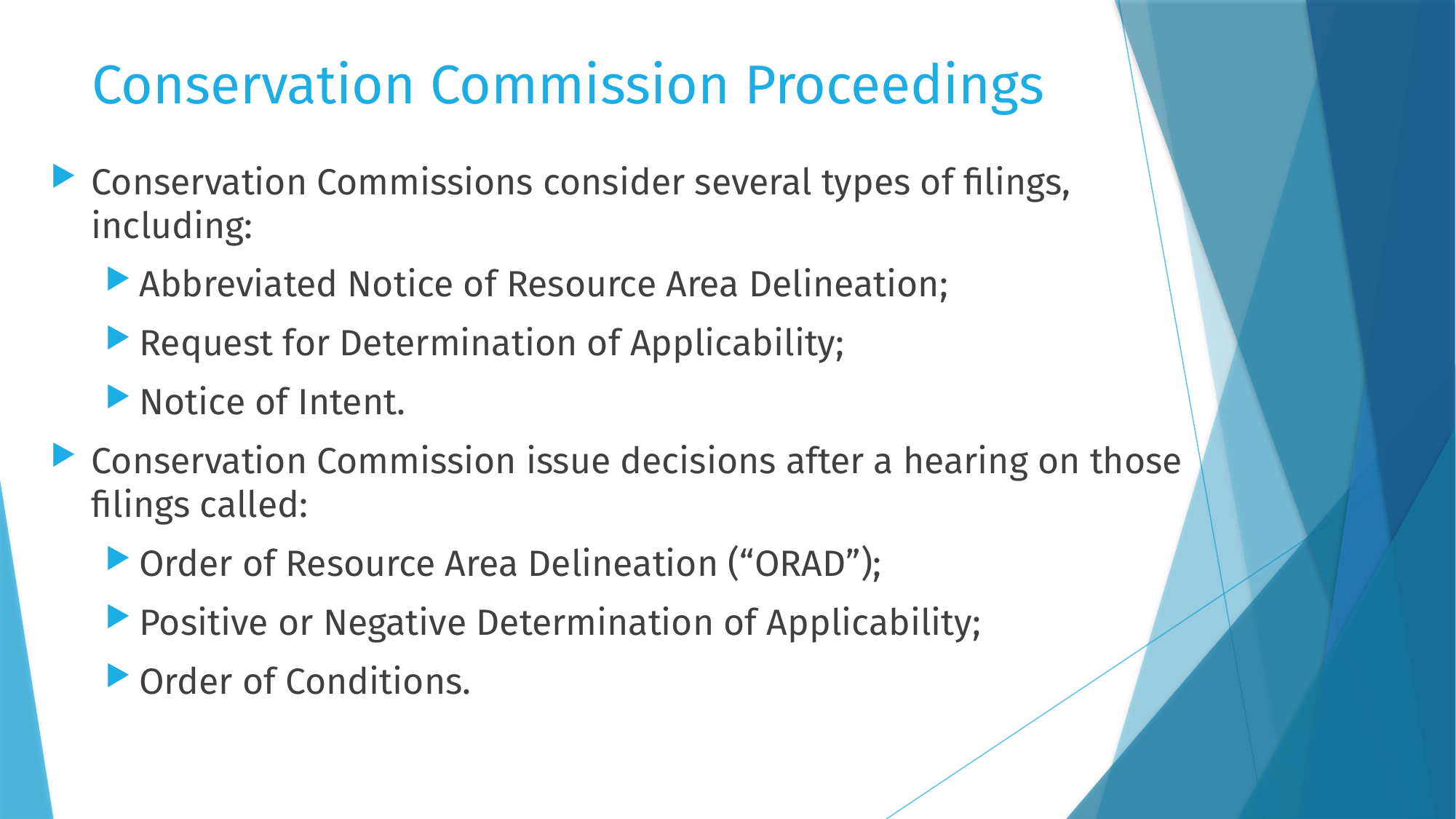

# Conservation Commission Proceedings
Conservation Commissions consider several types of filings, including:
Abbreviated Notice of Resource Area Delineation;
Request for Determination of Applicability;
Notice of Intent.
Conservation Commission issue decisions after a hearing on those filings called:
Order of Resource Area Delineation (“ORAD”);
Positive or Negative Determination of Applicability;
Order of Conditions.